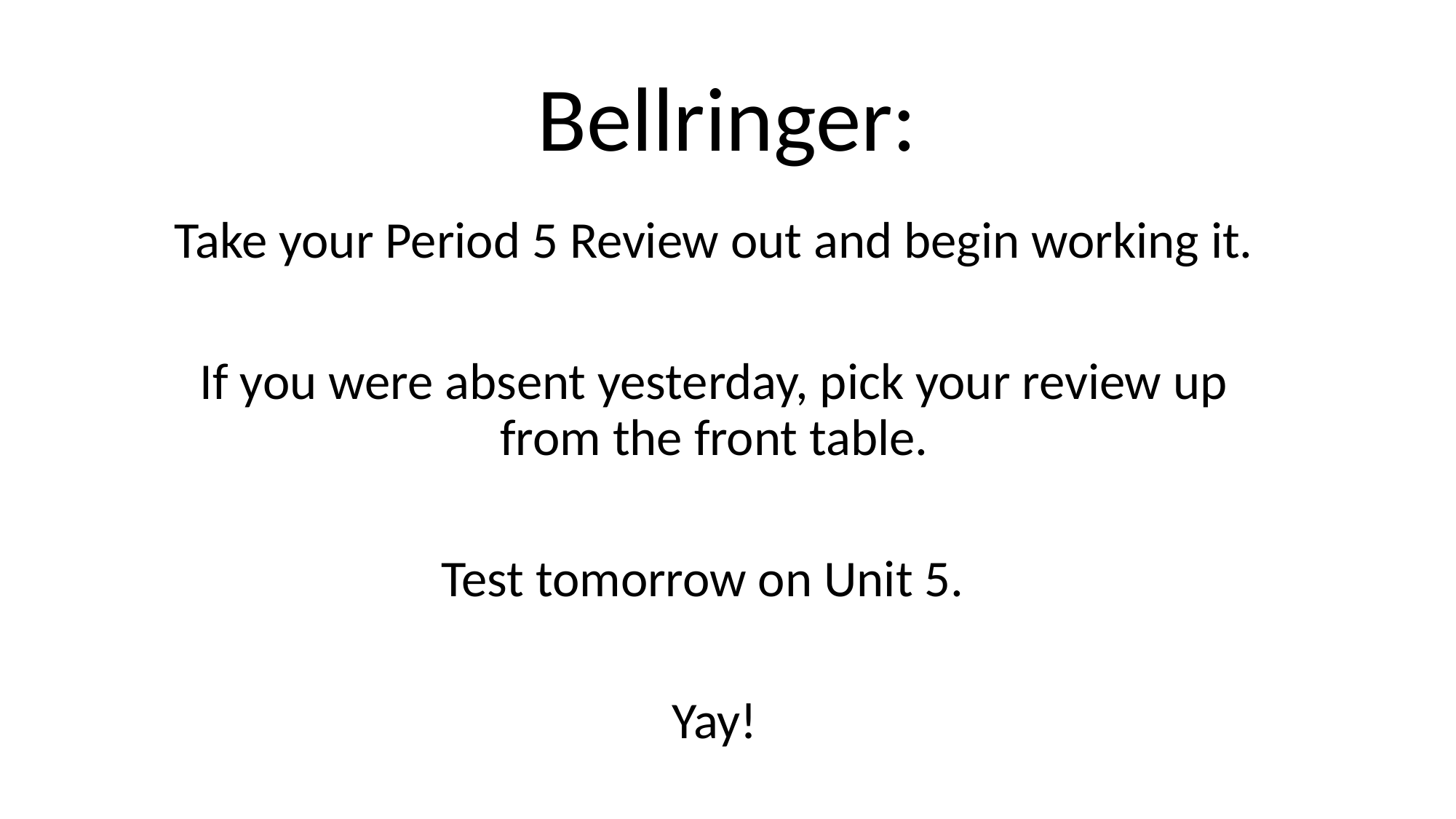

# Bellringer:
Take your Period 5 Review out and begin working it.

If you were absent yesterday, pick your review up from the front table.

Test tomorrow on Unit 5.

Yay!